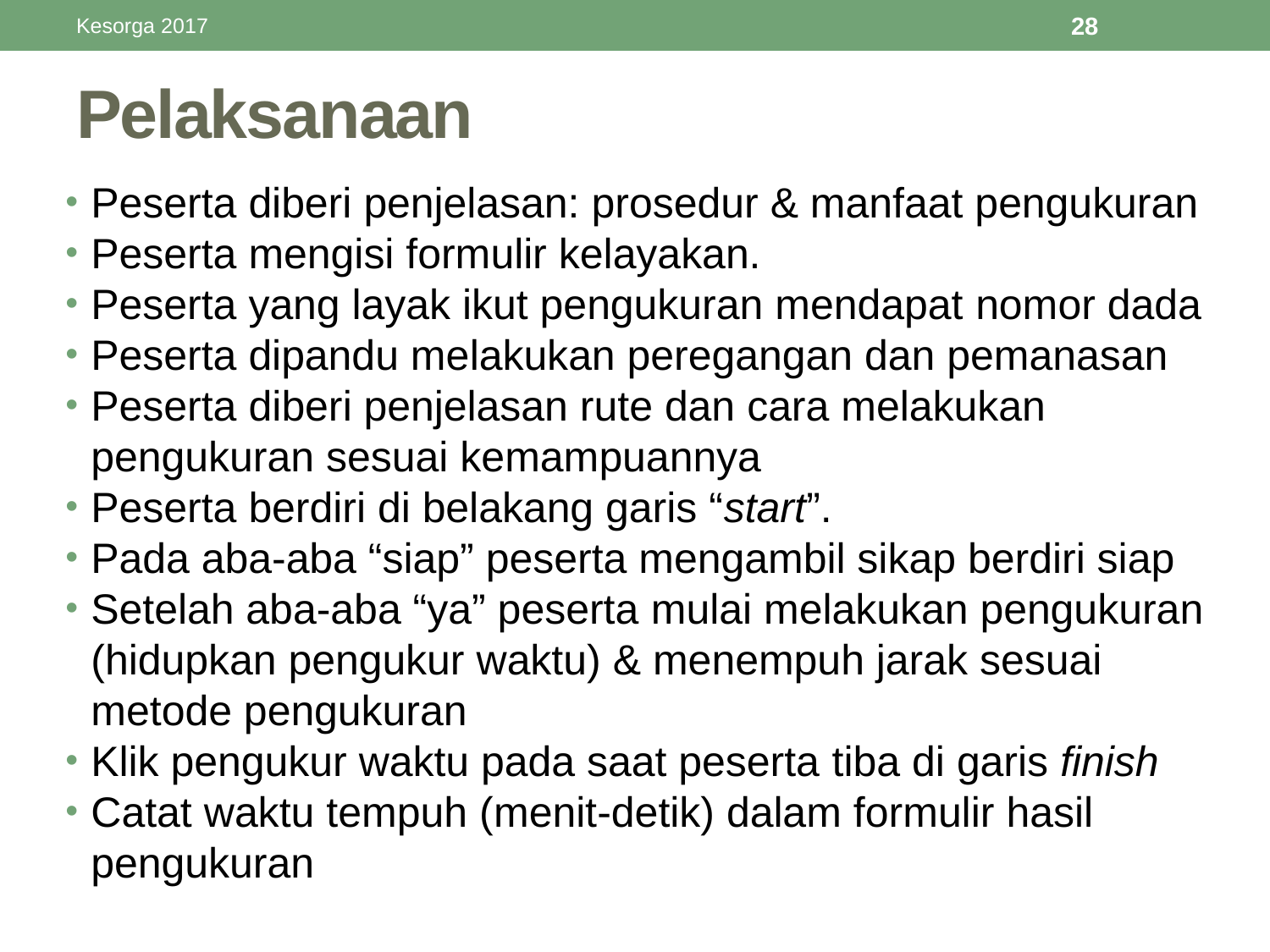

Kesorga 2017
28
# Pelaksanaan
Peserta diberi penjelasan: prosedur & manfaat pengukuran
Peserta mengisi formulir kelayakan.
Peserta yang layak ikut pengukuran mendapat nomor dada
Peserta dipandu melakukan peregangan dan pemanasan
Peserta diberi penjelasan rute dan cara melakukan pengukuran sesuai kemampuannya
Peserta berdiri di belakang garis “start”.
Pada aba-aba “siap” peserta mengambil sikap berdiri siap
Setelah aba-aba “ya” peserta mulai melakukan pengukuran (hidupkan pengukur waktu) & menempuh jarak sesuai metode pengukuran
Klik pengukur waktu pada saat peserta tiba di garis finish
Catat waktu tempuh (menit-detik) dalam formulir hasil pengukuran